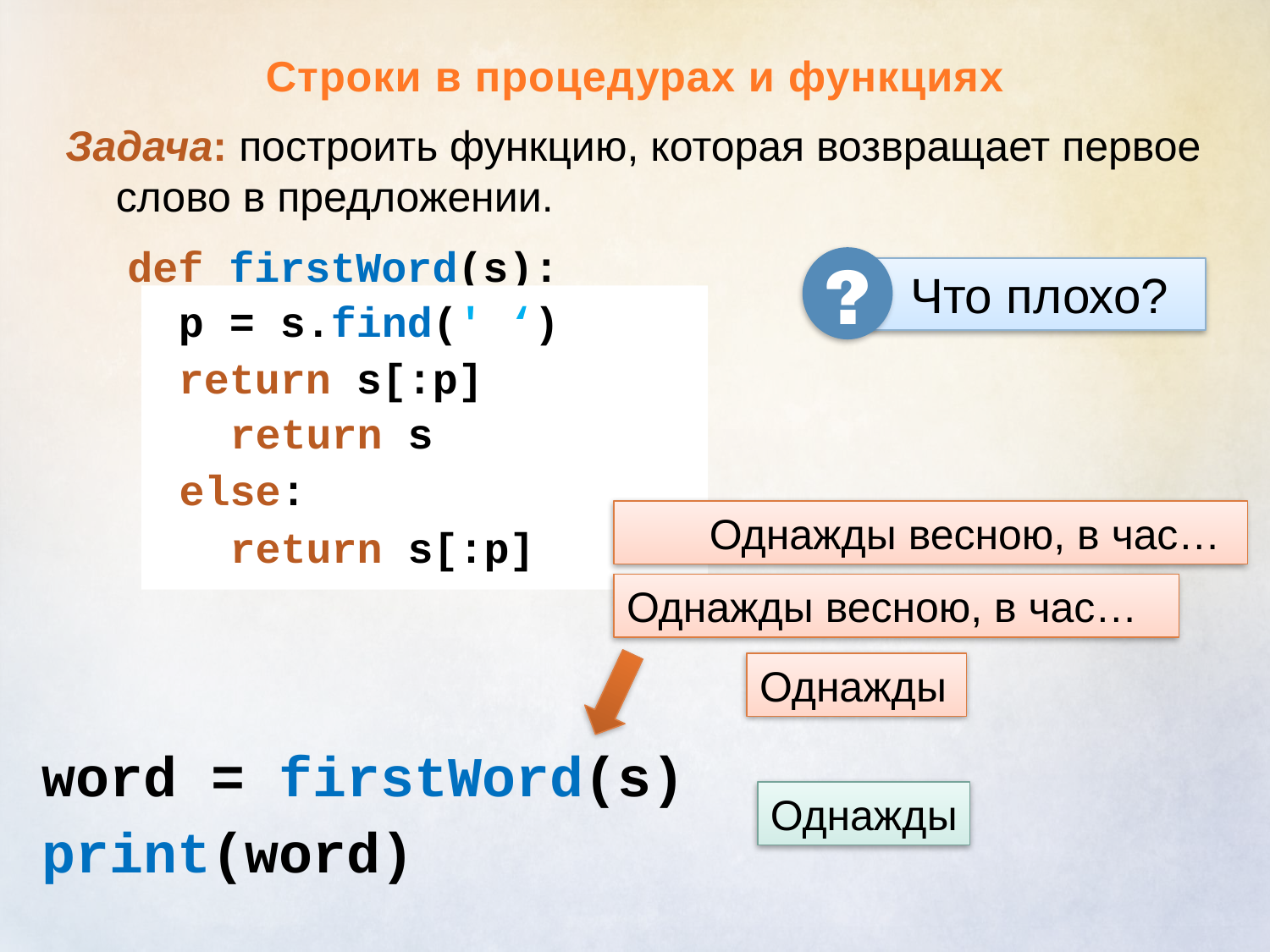

Строки в процедурах и функциях
Задача: построить функцию, которая возвращает первое слово в предложении.
def firstWord(s):
  s = s.strip()

?
  Что плохо?
 p = s.find( ' ' )
 if p < 0:
   return s
 else:
   return s[:p]

p = s.find(' ‘)
return s[:p]
       Однажды весною, в час…
Однажды весною, в час…

Однажды
word = firstWord(s)
print(word)

Однажды